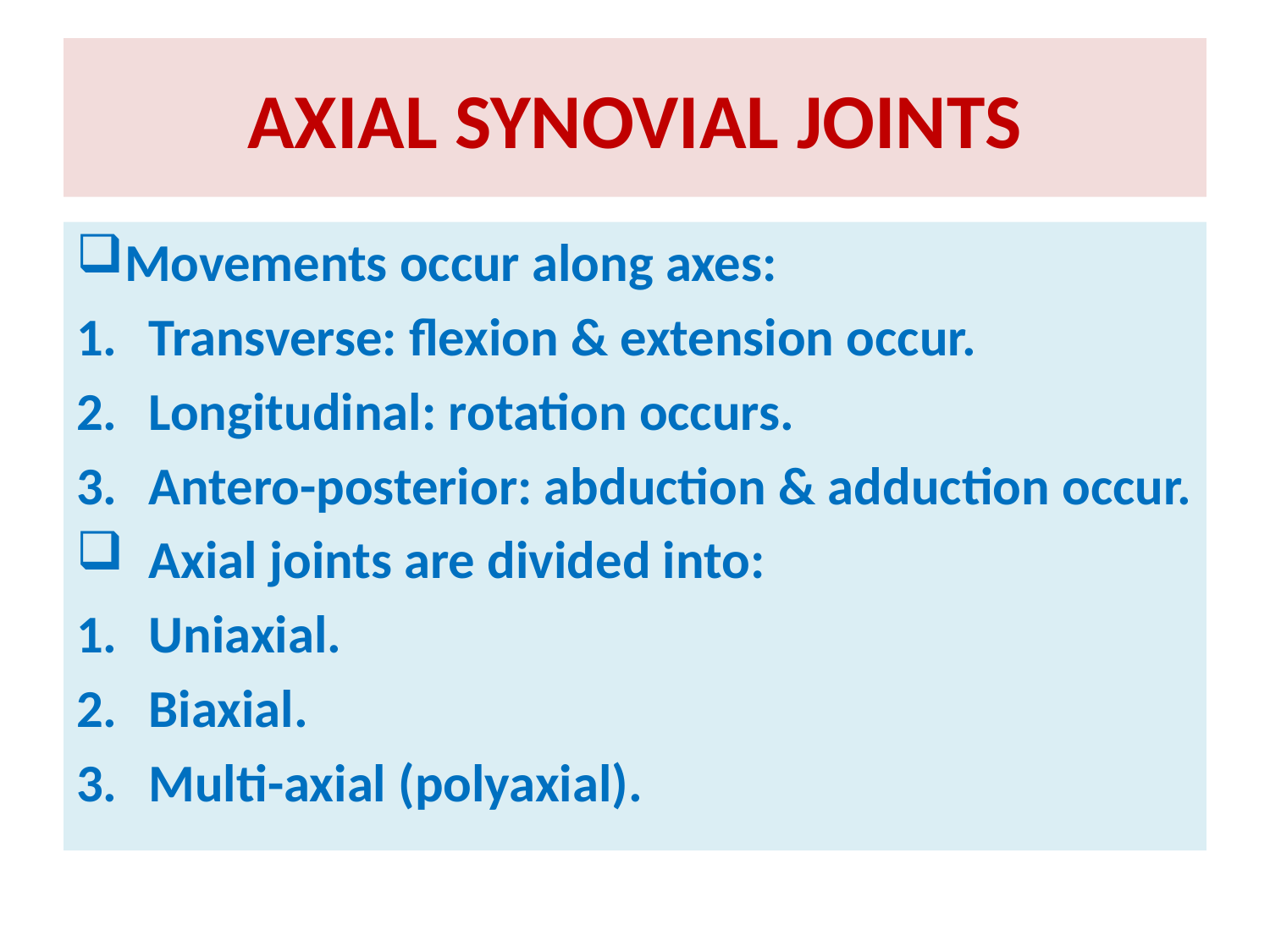

# AXIAL SYNOVIAL JOINTS
Movements occur along axes:
Transverse: flexion & extension occur.
Longitudinal: rotation occurs.
Antero-posterior: abduction & adduction occur.
Axial joints are divided into:
Uniaxial.
Biaxial.
Multi-axial (polyaxial).